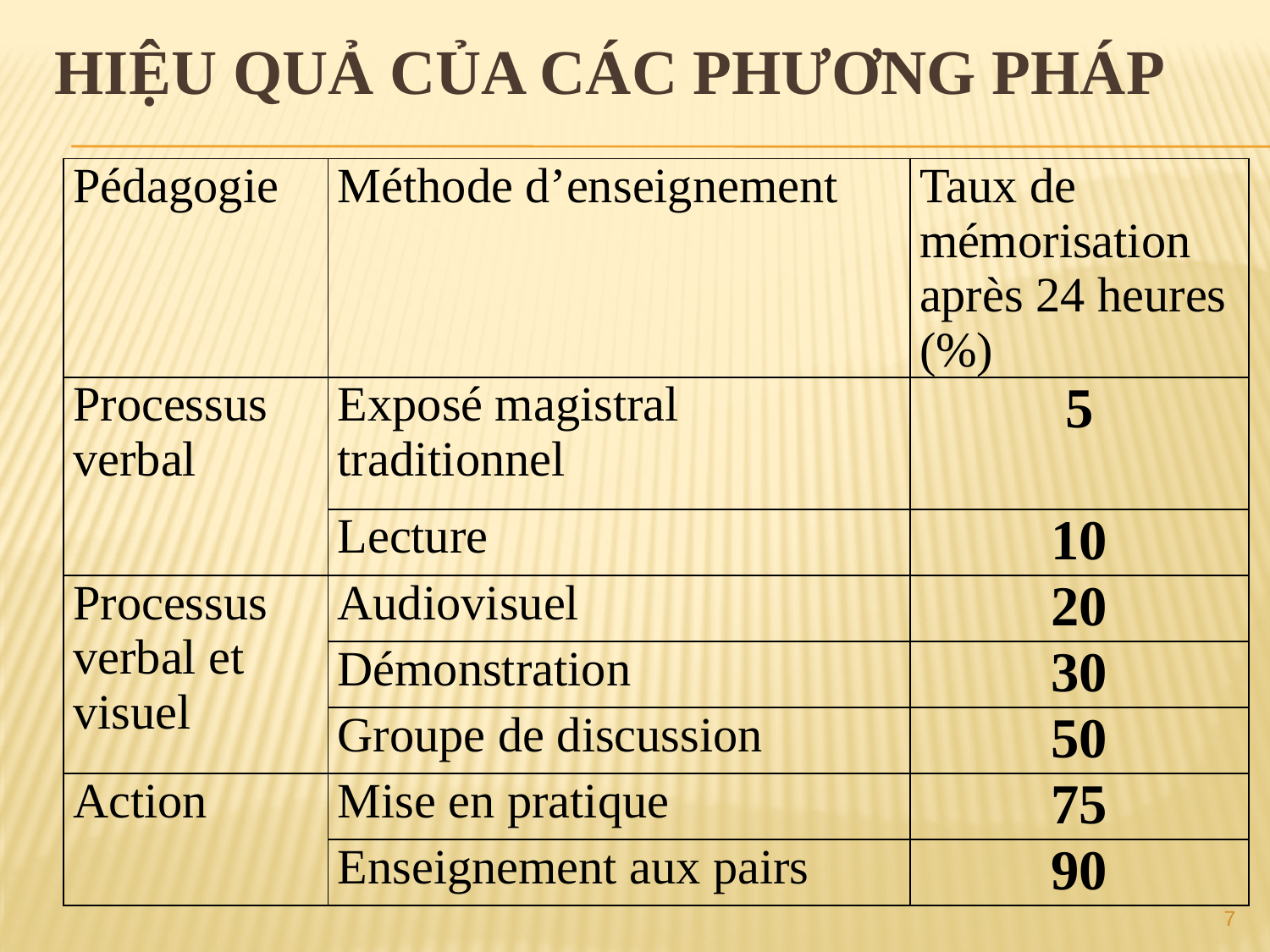

# Hiệu quả của các phương pháp
| Pédagogie | Méthode d’enseignement | Taux de mémorisation après 24 heures (%) |
| --- | --- | --- |
| Processus verbal | Exposé magistral traditionnel | 5 |
|  | Lecture | 10 |
| Processus verbal et visuel | Audiovisuel | 20 |
|  | Démonstration | 30 |
|  | Groupe de discussion | 50 |
| Action | Mise en pratique | 75 |
|  | Enseignement aux pairs | 90 |
7